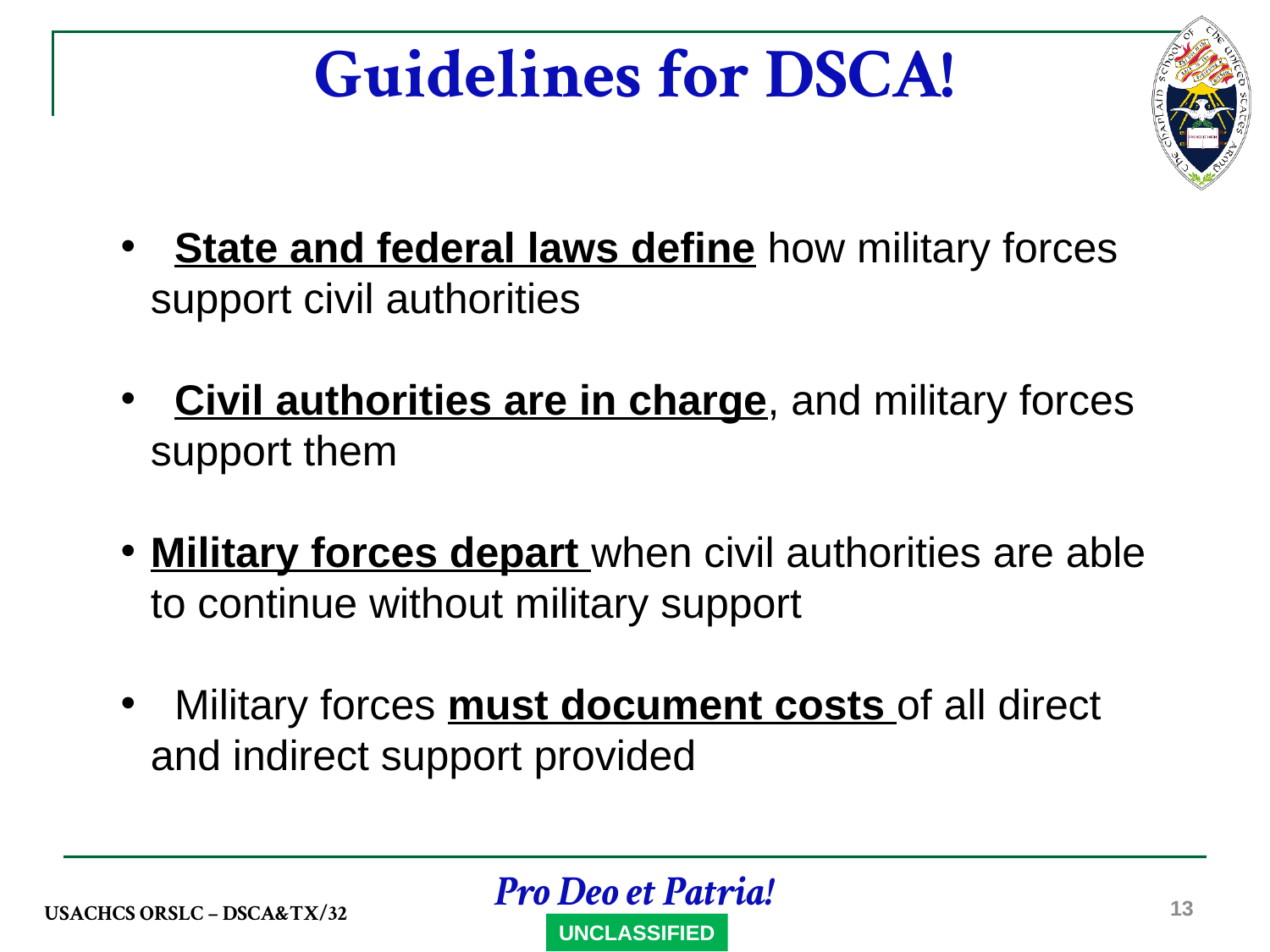

Guidelines for DSCA!
  State and federal laws define how military forces support civil authorities

  Civil authorities are in charge, and military forces support them

Military forces depart when civil authorities are able to continue without military support

  Military forces must document costs of all direct and indirect support provided
13